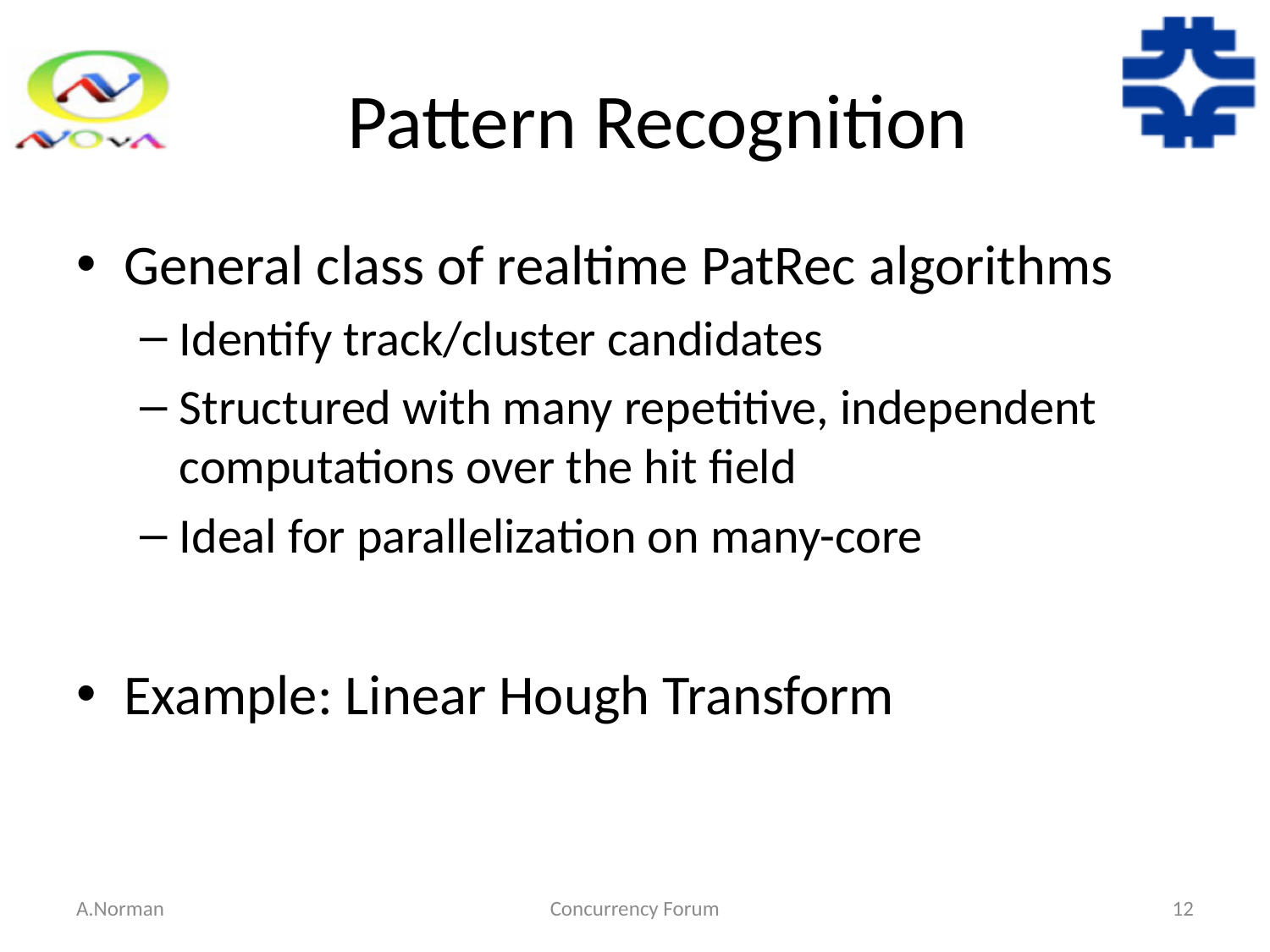

# Pattern Recognition
General class of realtime PatRec algorithms
Identify track/cluster candidates
Structured with many repetitive, independent computations over the hit field
Ideal for parallelization on many-core

Example: Linear Hough Transform
A.Norman
Concurrency Forum
12